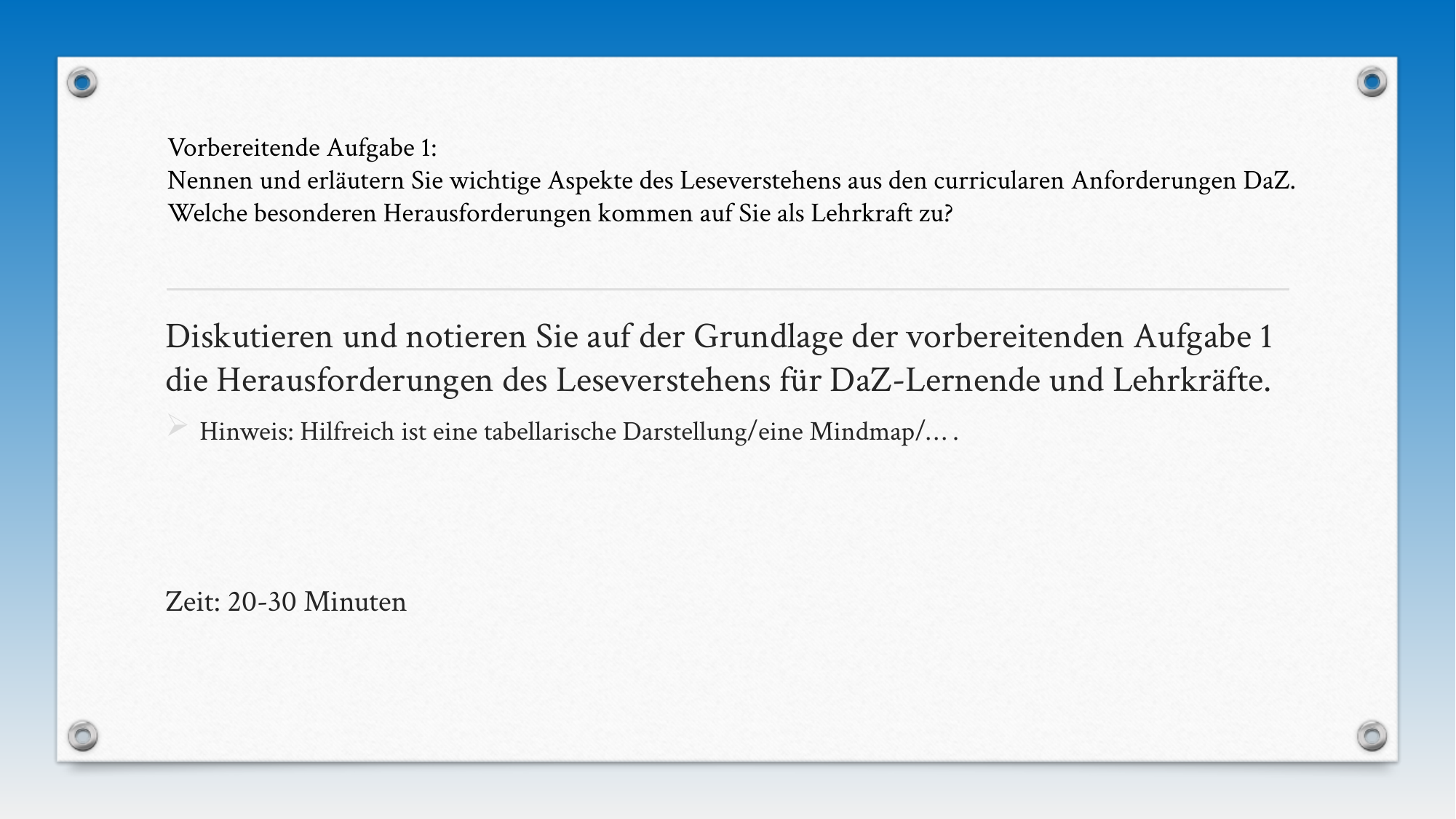

Vorbereitende Aufgabe 1:
Nennen und erläutern Sie wichtige Aspekte des Leseverstehens aus den curricularen Anforderungen DaZ.
Welche besonderen Herausforderungen kommen auf Sie als Lehrkraft zu?
Diskutieren und notieren Sie auf der Grundlage der vorbereitenden Aufgabe 1 die Herausforderungen des Leseverstehens für DaZ-Lernende und Lehrkräfte.
Hinweis: Hilfreich ist eine tabellarische Darstellung/eine Mindmap/… .

Zeit: 20-30 Minuten